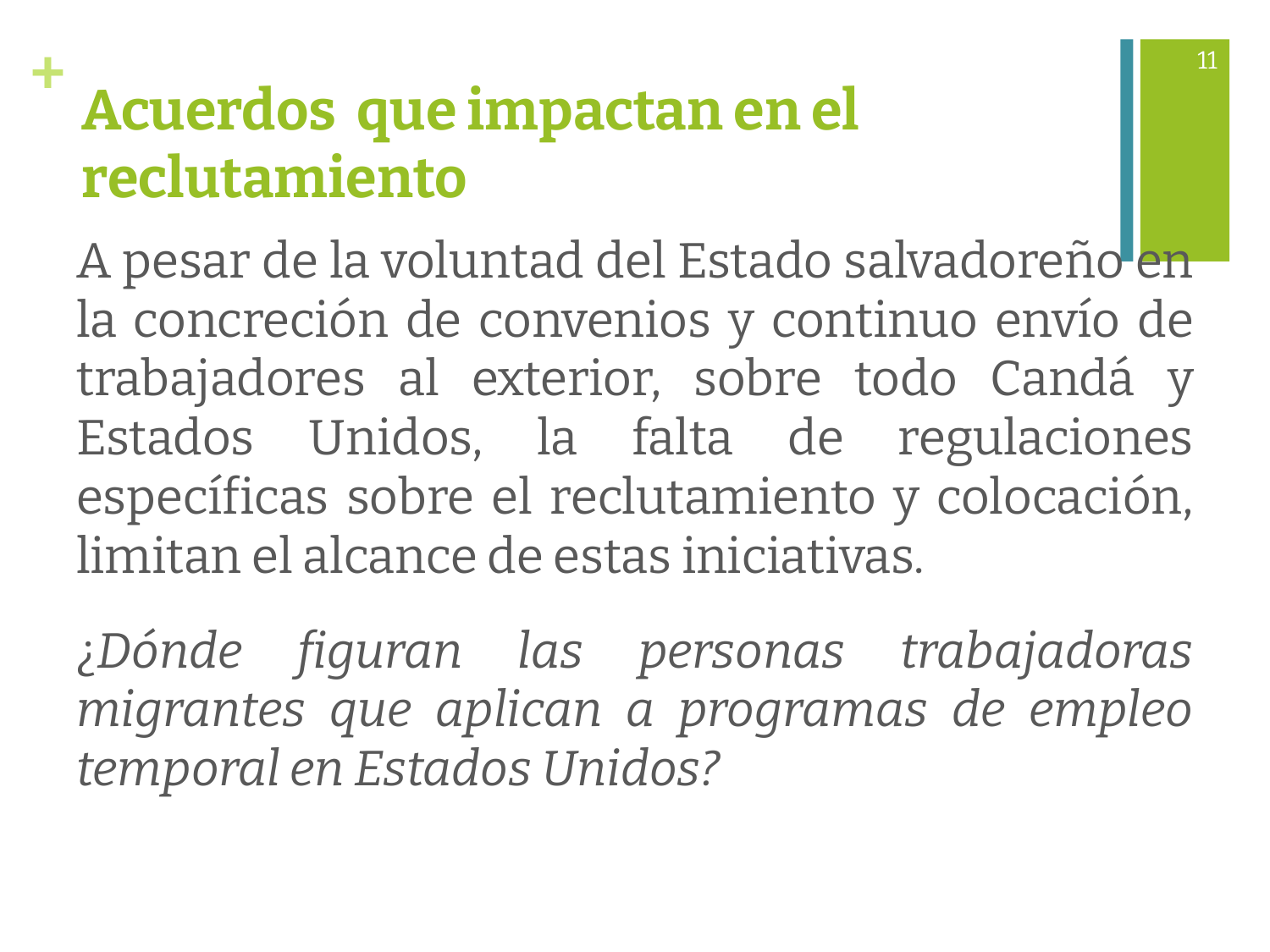

11
# Acuerdos  que impactan en el reclutamiento
A pesar de la voluntad del Estado salvadoreño en la concreción de convenios y continuo envío de trabajadores al exterior, sobre todo Candá y Estados Unidos, la falta de regulaciones específicas sobre el reclutamiento y colocación, limitan el alcance de estas iniciativas.
¿Dónde figuran las personas trabajadoras migrantes que aplican a programas de empleo temporal en Estados Unidos?